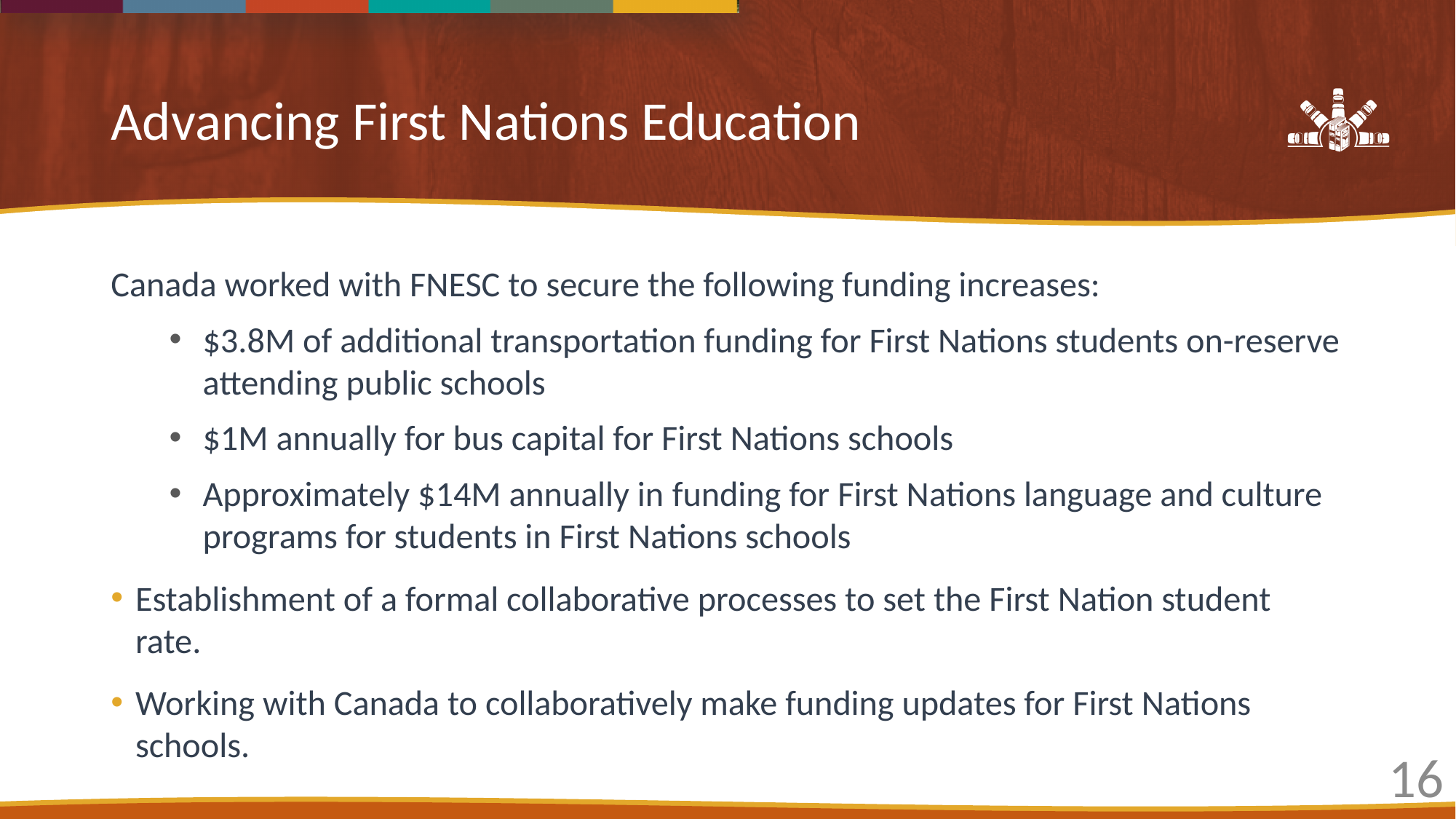

# Advancing First Nations Education
Canada worked with FNESC to secure the following funding increases:
$3.8M of additional transportation funding for First Nations students on-reserve attending public schools
$1M annually for bus capital for First Nations schools
Approximately $14M annually in funding for First Nations language and culture programs for students in First Nations schools
Establishment of a formal collaborative processes to set the First Nation student rate.
Working with Canada to collaboratively make funding updates for First Nations schools.
16